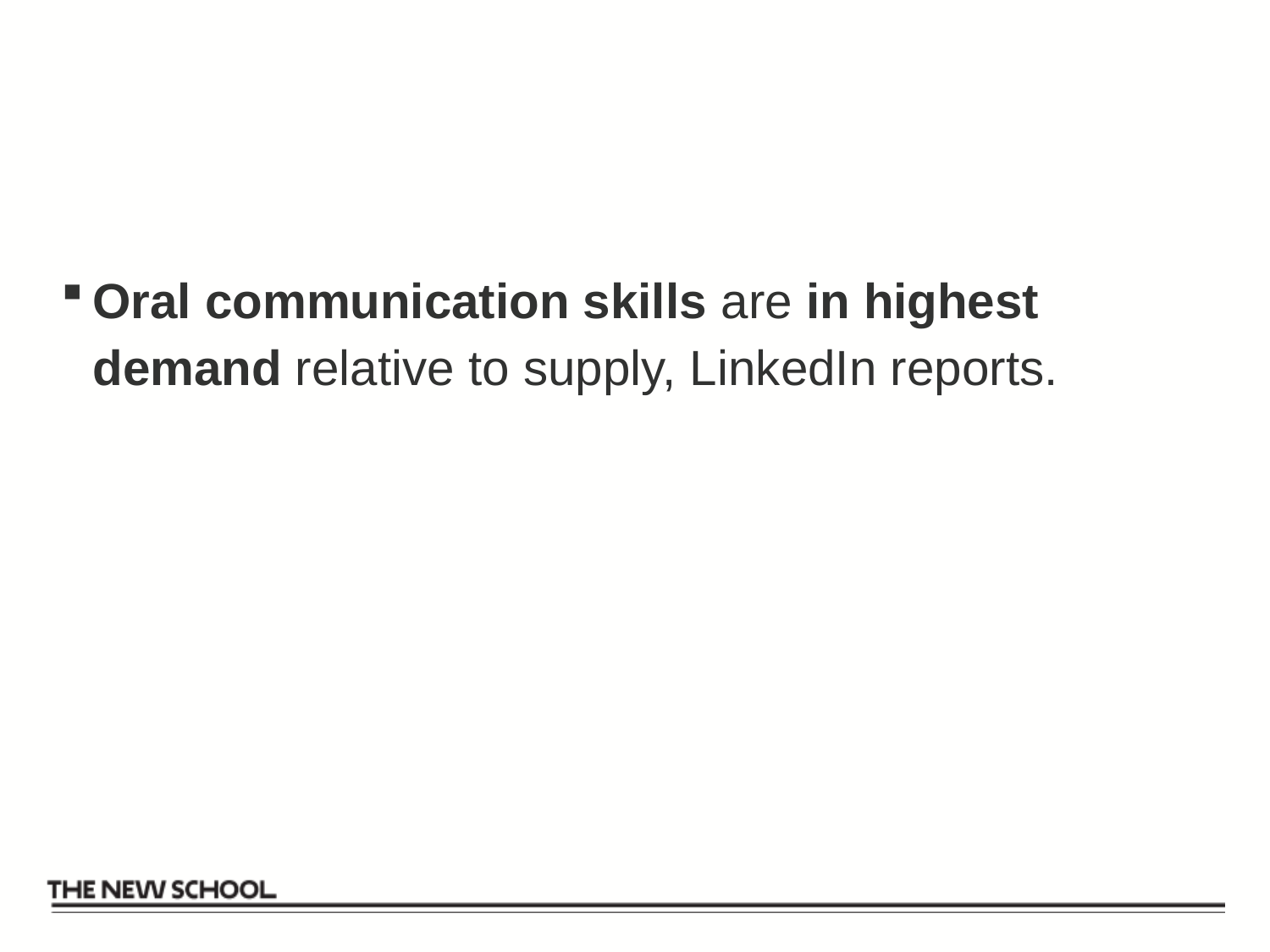

#

Oral communication skills are in highest demand relative to supply, LinkedIn reports.